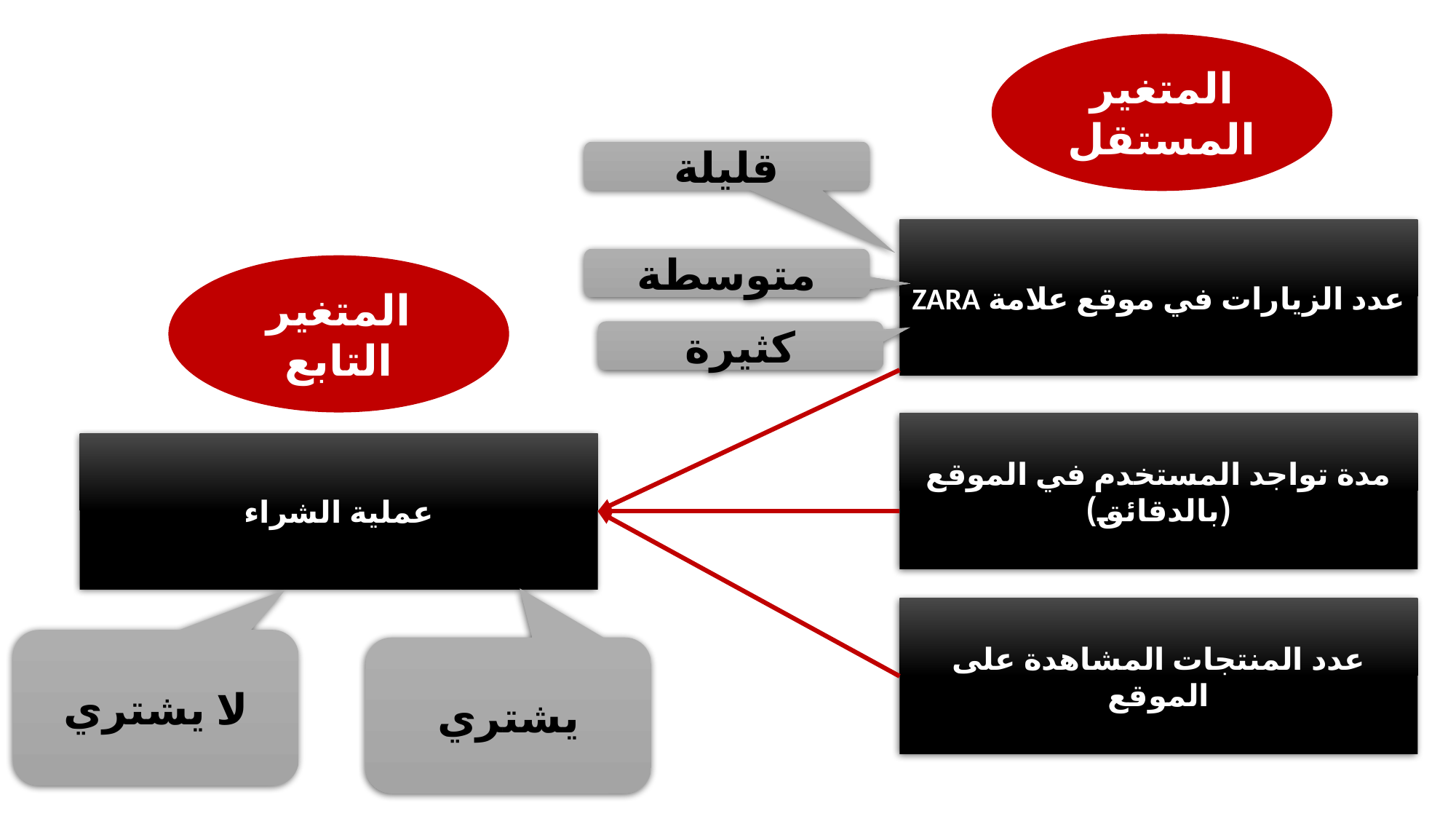

المتغير المستقل
قليلة
عدد الزيارات في موقع علامة ZARA
متوسطة
المتغير التابع
كثيرة
مدة تواجد المستخدم في الموقع (بالدقائق)
عملية الشراء
عدد المنتجات المشاهدة على الموقع
لا يشتري
يشتري